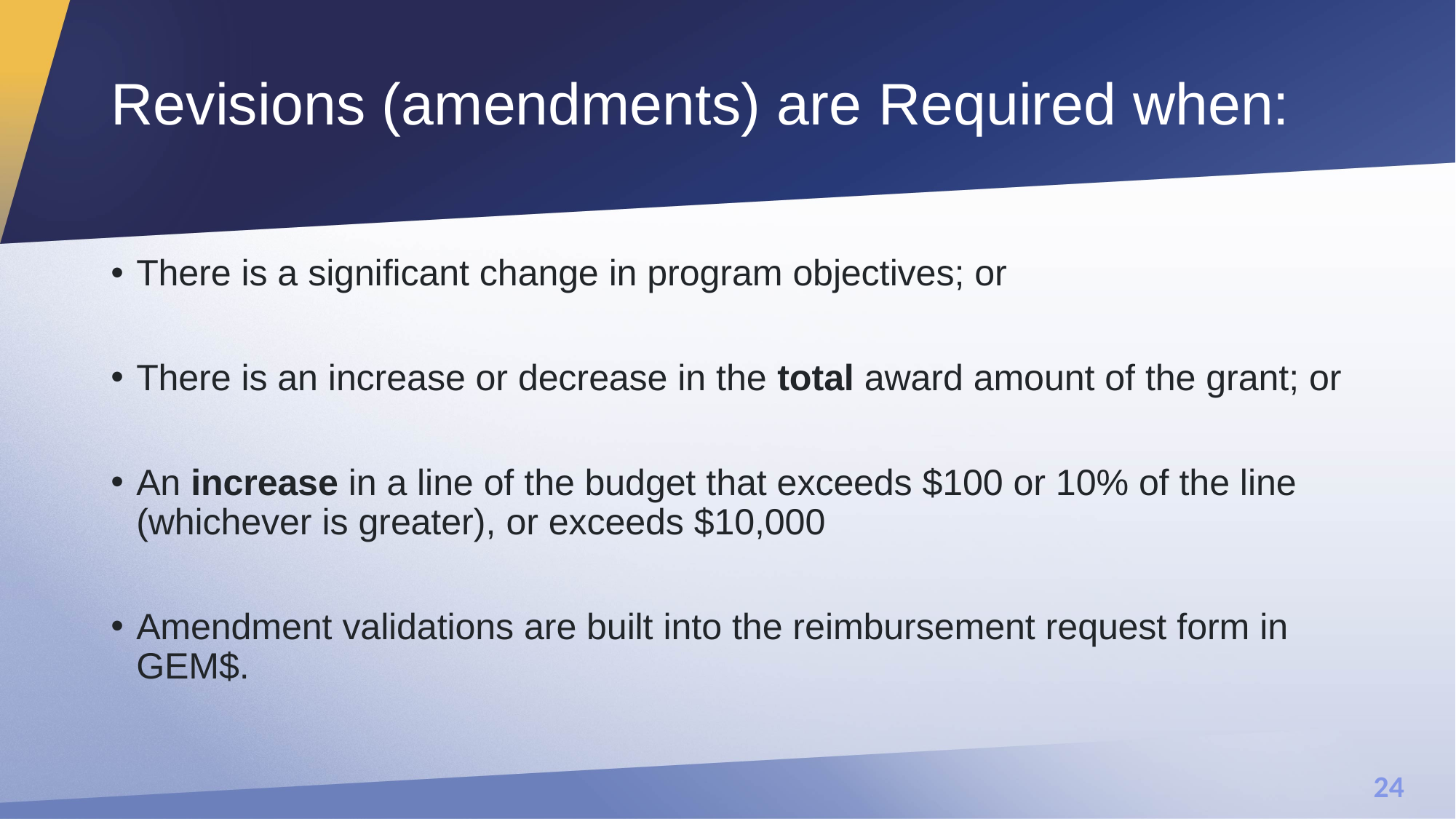

# Revisions (amendments) are Required when:
There is a significant change in program objectives; or

There is an increase or decrease in the total award amount of the grant; or

An increase in a line of the budget that exceeds $100 or 10% of the line (whichever is greater), or exceeds $10,000

Amendment validations are built into the reimbursement request form in GEM$.